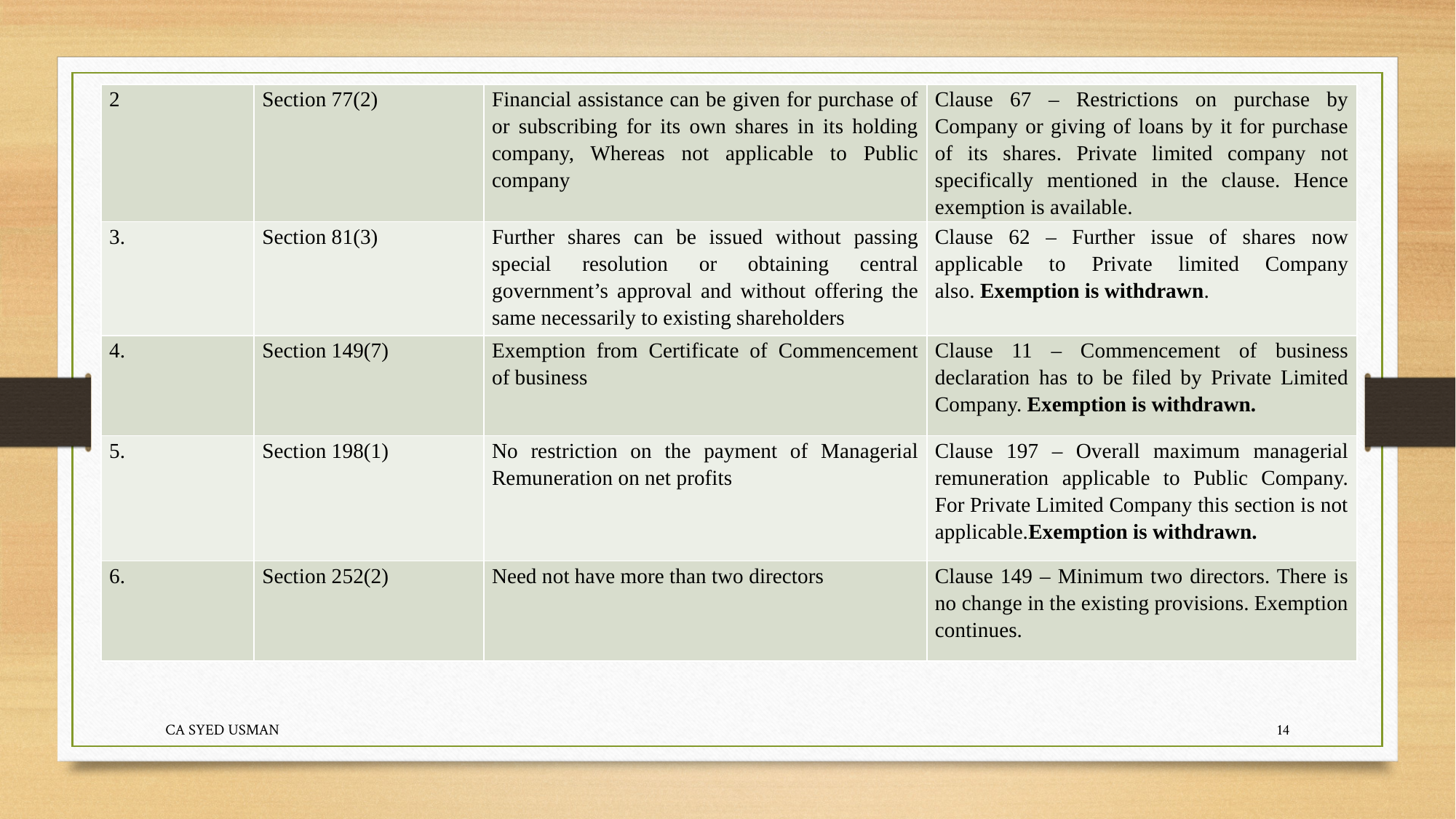

| 2 | Section 77(2) | Financial assistance can be given for purchase of or subscribing for its own shares in its holding company, Whereas not applicable to Public company | Clause 67 – Restrictions on purchase by Company or giving of loans by it for purchase of its shares. Private limited company not specifically mentioned in the clause. Hence exemption is available. |
| --- | --- | --- | --- |
| 3. | Section 81(3) | Further shares can be issued without passing special resolution or obtaining central government’s approval and without offering the same necessarily to existing shareholders | Clause 62 – Further issue of shares now applicable to Private limited Company also. Exemption is withdrawn. |
| 4. | Section 149(7) | Exemption from Certificate of Commencement of business | Clause 11 – Commencement of business declaration has to be filed by Private Limited Company. Exemption is withdrawn. |
| 5. | Section 198(1) | No restriction on the payment of Managerial Remuneration on net profits | Clause 197 – Overall maximum managerial remuneration applicable to Public Company. For Private Limited Company this section is not applicable.Exemption is withdrawn. |
| 6. | Section 252(2) | Need not have more than two directors | Clause 149 – Minimum two directors. There is no change in the existing provisions. Exemption continues. |
CA SYED USMAN
14